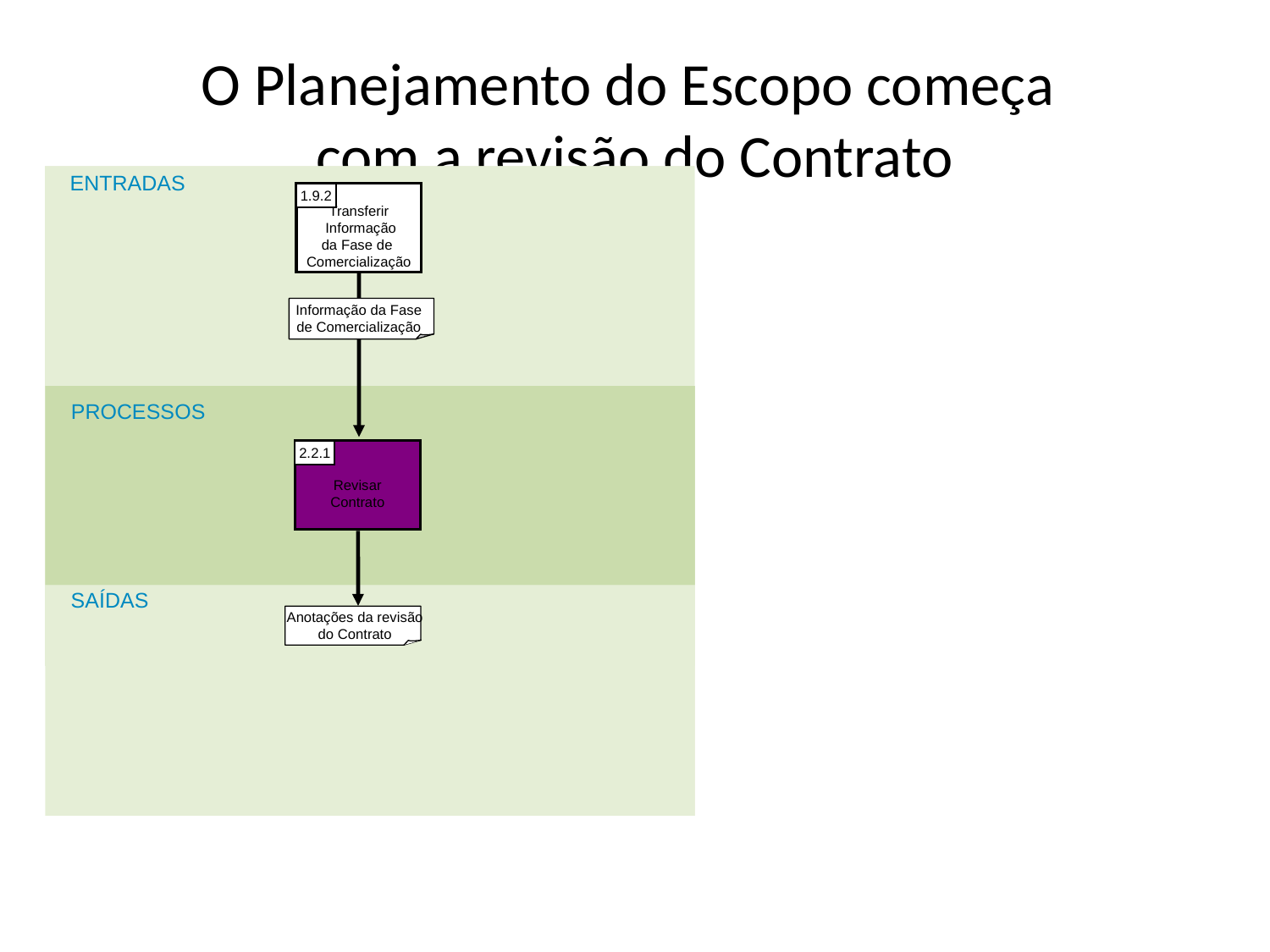

# O Planejamento do Escopo começa com a revisão do Contrato

ENTRADAS

Transferir
 Informação
da Fase de
Comercialização
1.9.2

Informação da Fase de Comercialização

PROCESSOS

Revisar
Contrato
2.2.1

Estimate

SAÍDAS

Anotações da revisão
do Contrato